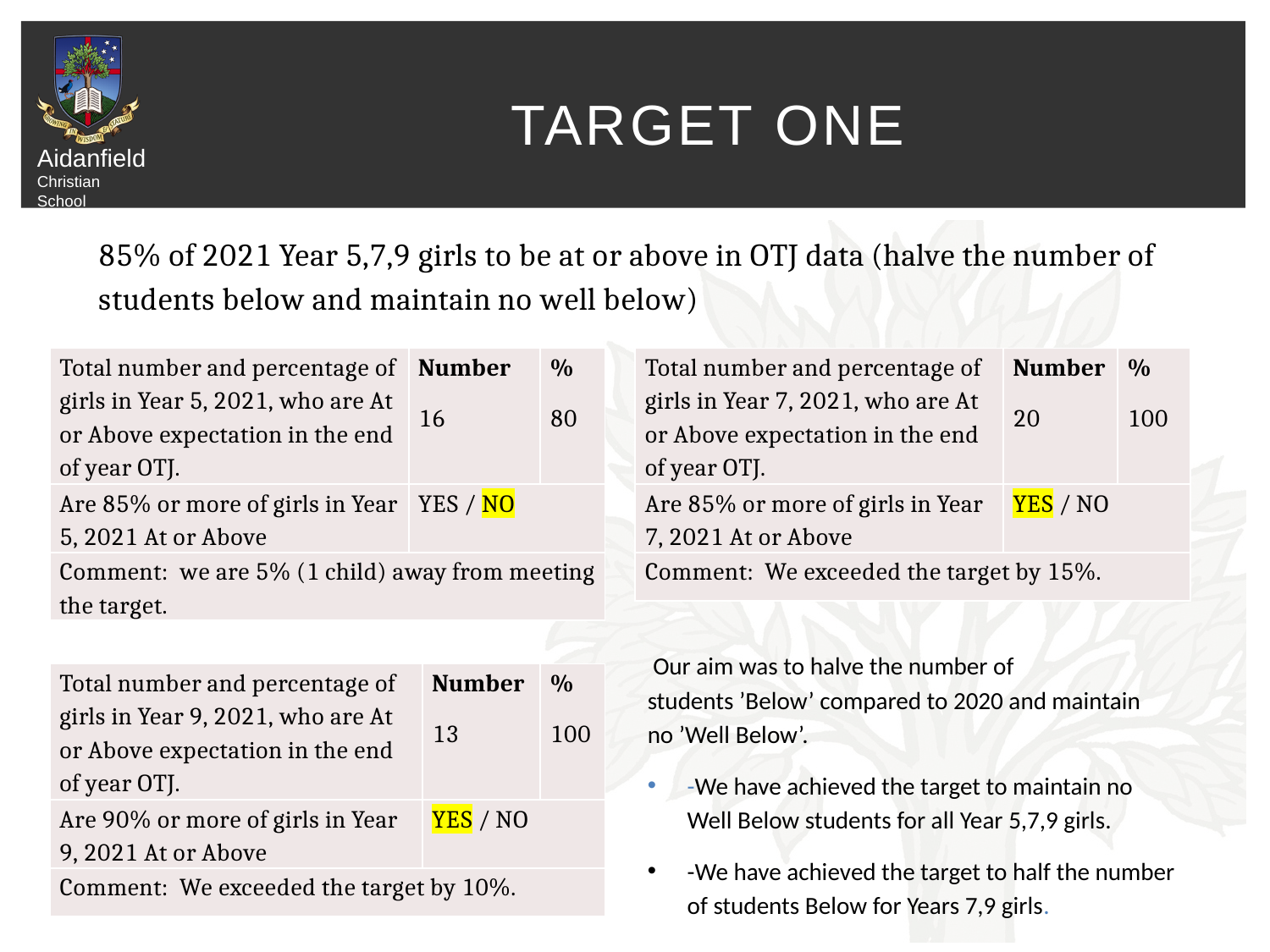

# Target one
85% of 2021 Year 5,7,9 girls to be at or above in OTJ data (halve the number of students below and maintain no well below)
| Total number and percentage of girls in Year 5, 2021, who are At or Above expectation in the end of year OTJ. | Number 16 | % 80 |
| --- | --- | --- |
| Are 85% or more of girls in Year 5, 2021 At or Above | YES / NO |  |
| Comment: we are 5% (1 child) away from meeting the target. |  |  |
| Total number and percentage of girls in Year 7, 2021, who are At or Above expectation in the end of year OTJ. | Number 20 | % 100 |
| --- | --- | --- |
| Are 85% or more of girls in Year 7, 2021 At or Above | YES / NO |  |
| Comment: We exceeded the target by 15%. |  |  |
 Our aim was to halve the number of students ’Below’ compared to 2020 and maintain no ’Well Below’.
-We have achieved the target to maintain no Well Below students for all Year 5,7,9 girls.
-We have achieved the target to half the number of students Below for Years 7,9 girls.
| Total number and percentage of girls in Year 9, 2021, who are At or Above expectation in the end of year OTJ. | Number 13 | % 100 |
| --- | --- | --- |
| Are 90% or more of girls in Year 9, 2021 At or Above | YES / NO |  |
| Comment: We exceeded the target by 10%. |  |  |